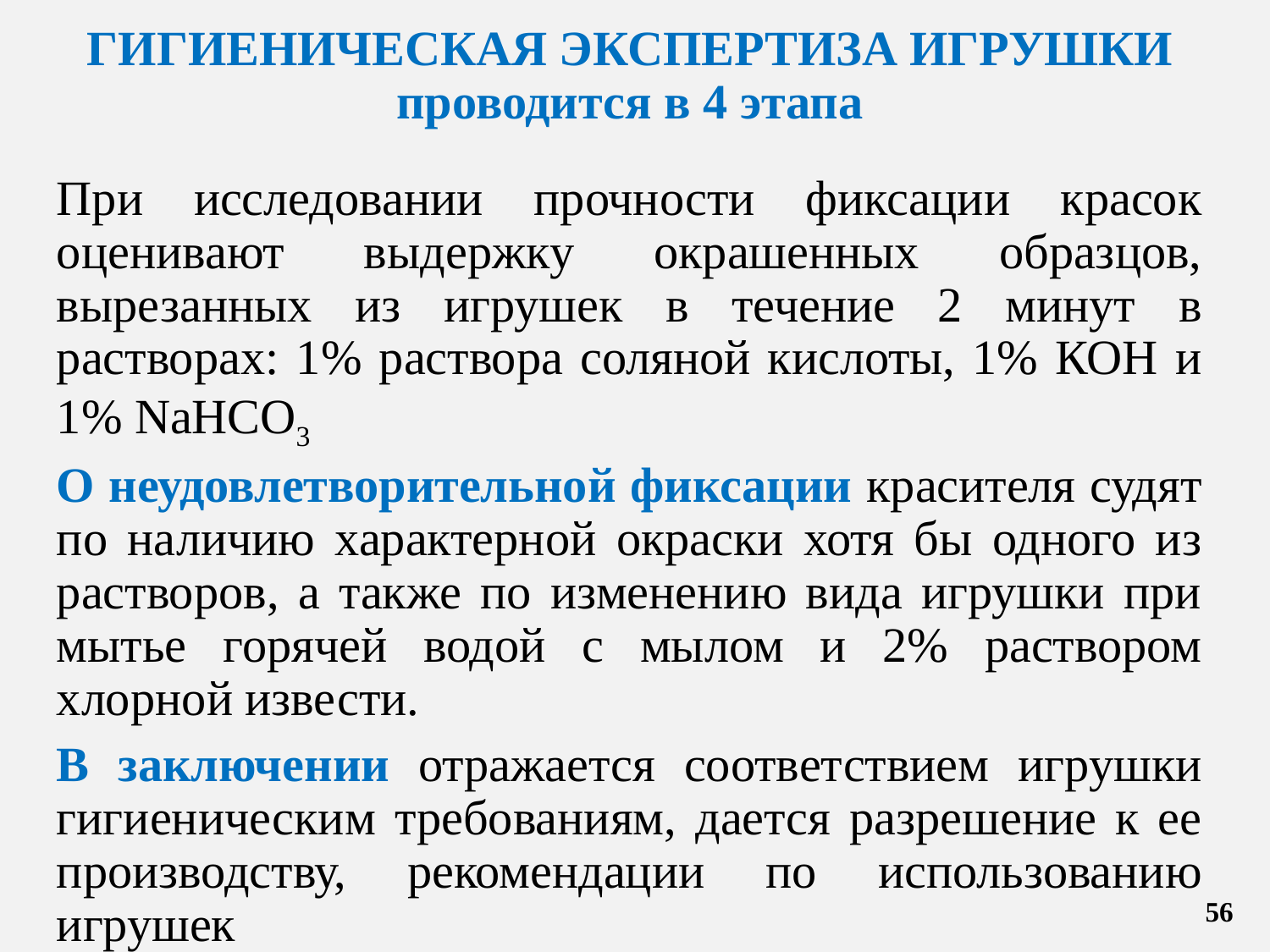

# ГИГИЕНИЧЕСКАЯ ЭКСПЕРТИЗА ИГРУШКИ проводится в 4 этапа
При исследовании прочности фиксации красок оценивают выдержку окрашенных образцов, вырезанных из игрушек в течение 2 минут в растворах: 1% раствора соляной кислоты, 1% КОН и 1% NaHCO3
О неудовлетворительной фиксации красителя судят по наличию характерной окраски хотя бы одного из растворов, а также по изменению вида игрушки при мытье горячей водой с мылом и 2% раствором хлорной извести.
В заключении отражается соответствием игрушки гигиеническим требованиям, дается разрешение к ее производству, рекомендации по использованию игрушек
56